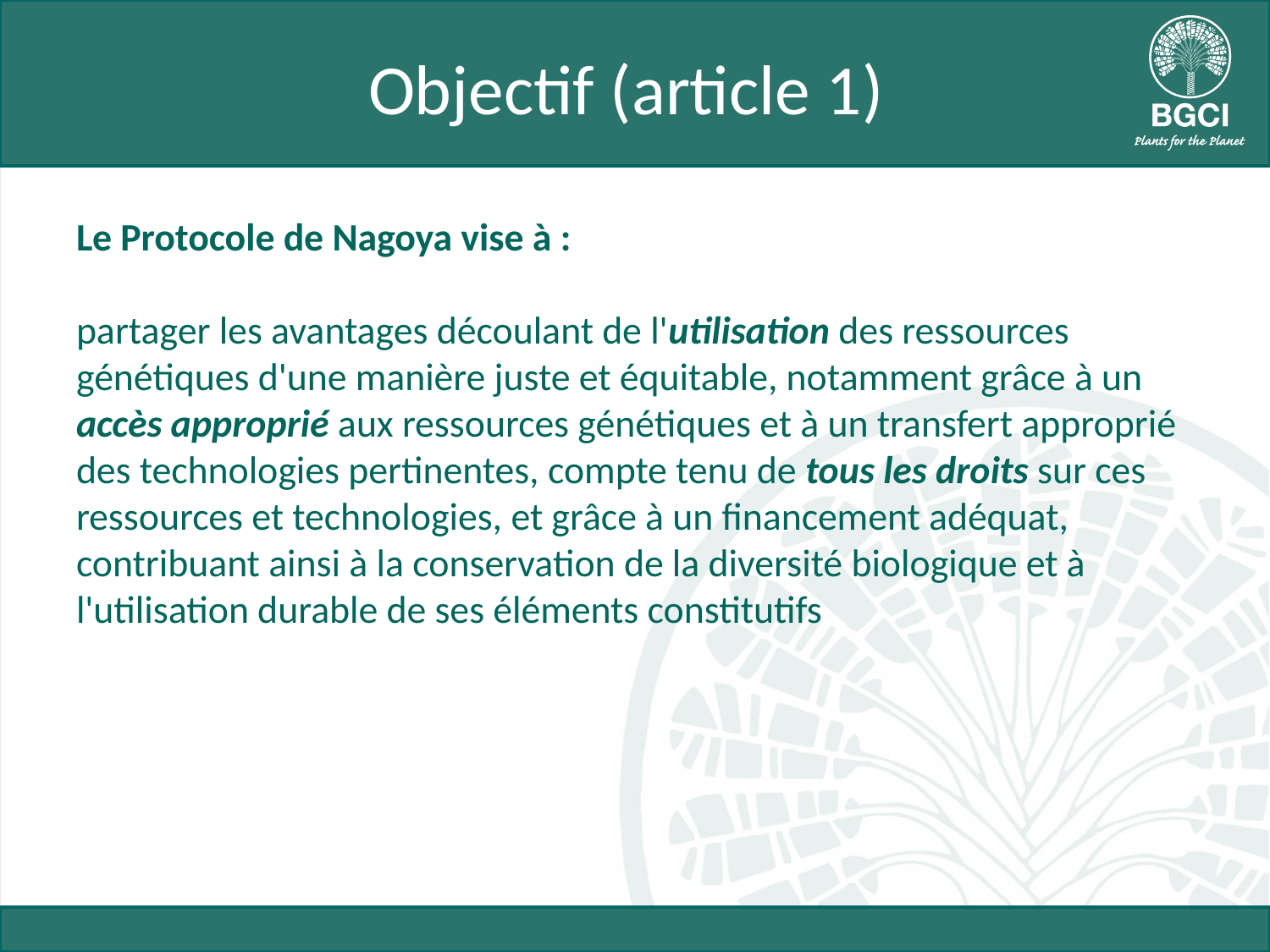

# Objectif (article 1)
Le Protocole de Nagoya vise à :

partager les avantages découlant de l'utilisation des ressources génétiques d'une manière juste et équitable, notamment grâce à un accès approprié aux ressources génétiques et à un transfert approprié des technologies pertinentes, compte tenu de tous les droits sur ces ressources et technologies, et grâce à un financement adéquat, contribuant ainsi à la conservation de la diversité biologique et à l'utilisation durable de ses éléments constitutifs